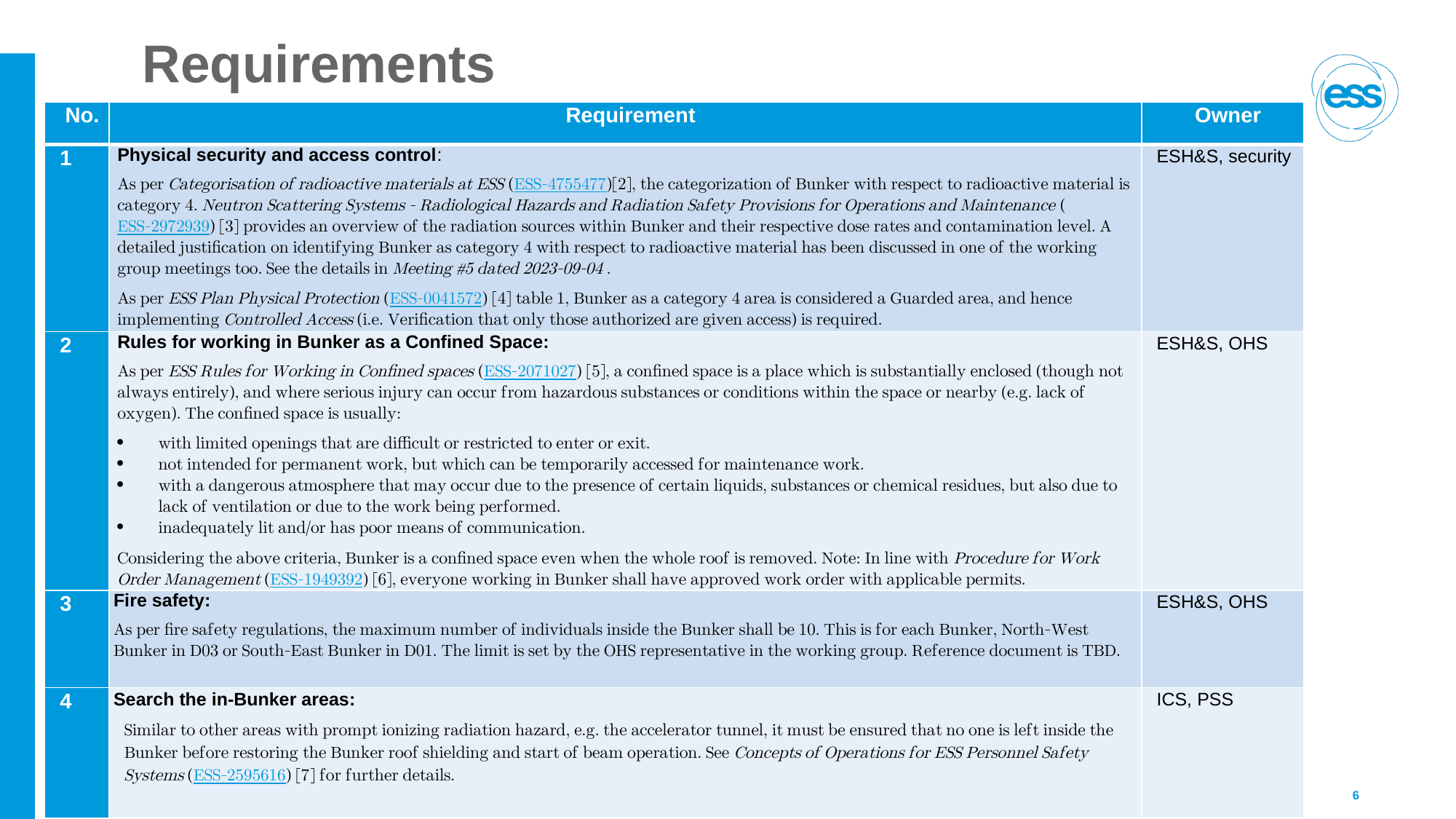

# Requirements
| No. | Requirement | Owner |
| --- | --- | --- |
| 1 | Physical security and access control: As per Categorisation of radioactive materials at ESS (ESS-4755477)[2], the categorization of Bunker with respect to radioactive material is category 4. Neutron Scattering Systems - Radiological Hazards and Radiation Safety Provisions for Operations and Maintenance (ESS-2972939) [3] provides an overview of the radiation sources within Bunker and their respective dose rates and contamination level. A detailed justification on identifying Bunker as category 4 with respect to radioactive material has been discussed in one of the working group meetings too. See the details in Meeting #5 dated 2023-09-04 . As per ESS Plan Physical Protection (ESS-0041572) [4] table 1, Bunker as a category 4 area is considered a Guarded area, and hence implementing Controlled Access (i.e. Verification that only those authorized are given access) is required. | ESH&S, security |
| 2 | Rules for working in Bunker as a Confined Space: As per ESS Rules for Working in Confined spaces (ESS-2071027) [5], a confined space is a place which is substantially enclosed (though not always entirely), and where serious injury can occur from hazardous substances or conditions within the space or nearby (e.g. lack of oxygen). The confined space is usually: with limited openings that are difficult or restricted to enter or exit. not intended for permanent work, but which can be temporarily accessed for maintenance work. with a dangerous atmosphere that may occur due to the presence of certain liquids, substances or chemical residues, but also due to lack of ventilation or due to the work being performed. inadequately lit and/or has poor means of communication. Considering the above criteria, Bunker is a confined space even when the whole roof is removed. Note: In line with Procedure for Work Order Management (ESS-1949392) [6], everyone working in Bunker shall have approved work order with applicable permits. | ESH&S, OHS |
| 3 | Fire safety: As per fire safety regulations, the maximum number of individuals inside the Bunker shall be 10. This is for each Bunker, North-West Bunker in D03 or South-East Bunker in D01. The limit is set by the OHS representative in the working group. Reference document is TBD. | ESH&S, OHS |
| 4 | Search the in-Bunker areas: Similar to other areas with prompt ionizing radiation hazard, e.g. the accelerator tunnel, it must be ensured that no one is left inside the Bunker before restoring the Bunker roof shielding and start of beam operation. See Concepts of Operations for ESS Personnel Safety Systems (ESS-2595616) [7] for further details. | ICS, PSS |
2024-04-24
PRESENTATION TITLE/FOOTER
6